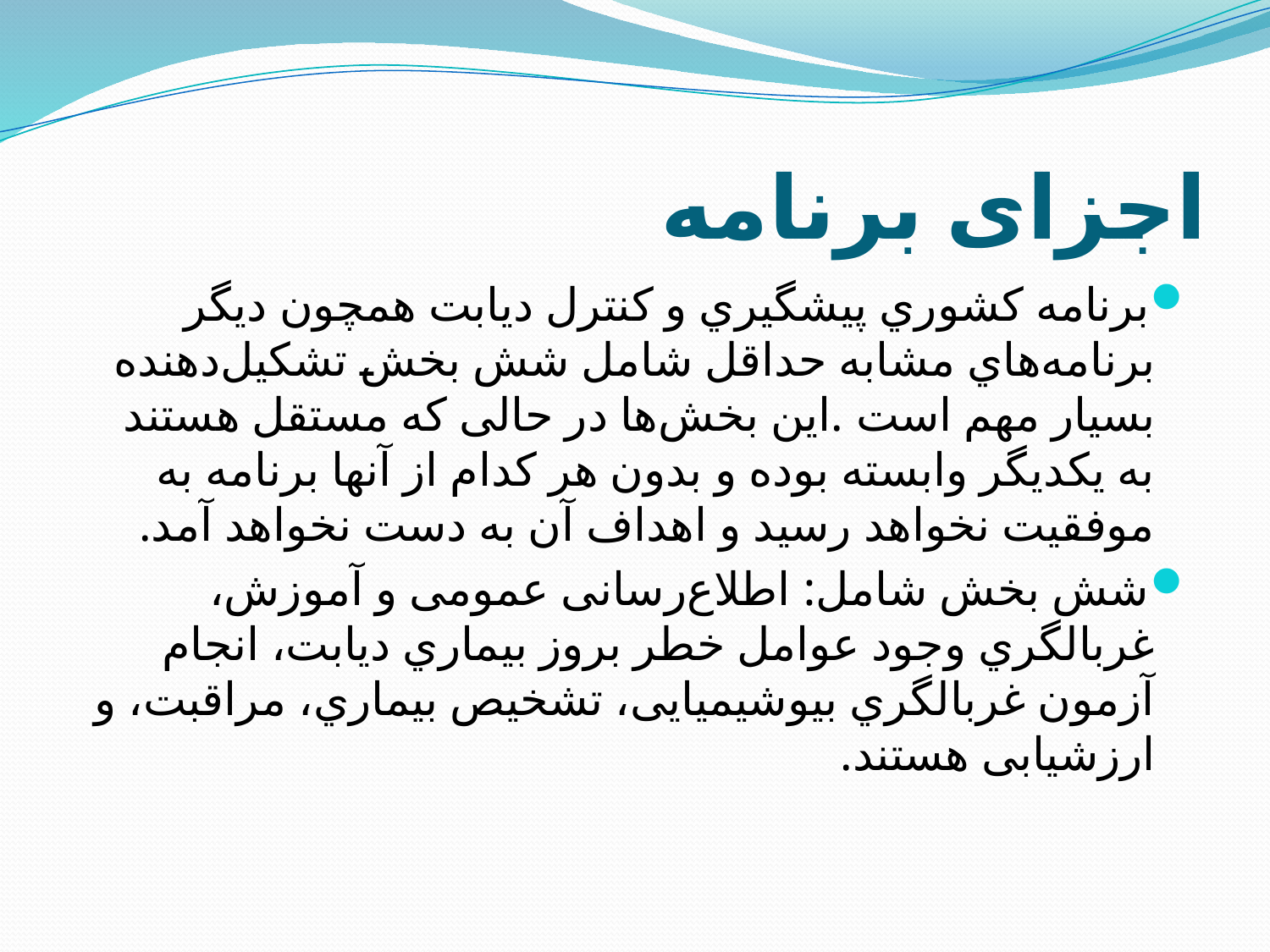

# اجزای برنامه
برنامه کشوري پیشگیري و کنترل دیابت همچون دیگر برنامه‌هاي مشابه حداقل شامل شش بخش تشکیل‌دهنده بسیار مهم است .این بخش‌ها در حالی که مستقل هستند به یکدیگر وابسته بوده و بدون هر کدام از آنها برنامه به‌ موفقيت نخواهد رسيد و اهداف آن به دست نخواهد آمد.
شش بخش شامل: اطلاع‌رسانی عمومی و آموزش، غربالگري وجود عوامل خطر بروز بیماري دیابت، انجام آزمون غربالگري بیوشیمیایی، تشخیص بیماري، مراقبت، و ارزشیابی هستند.